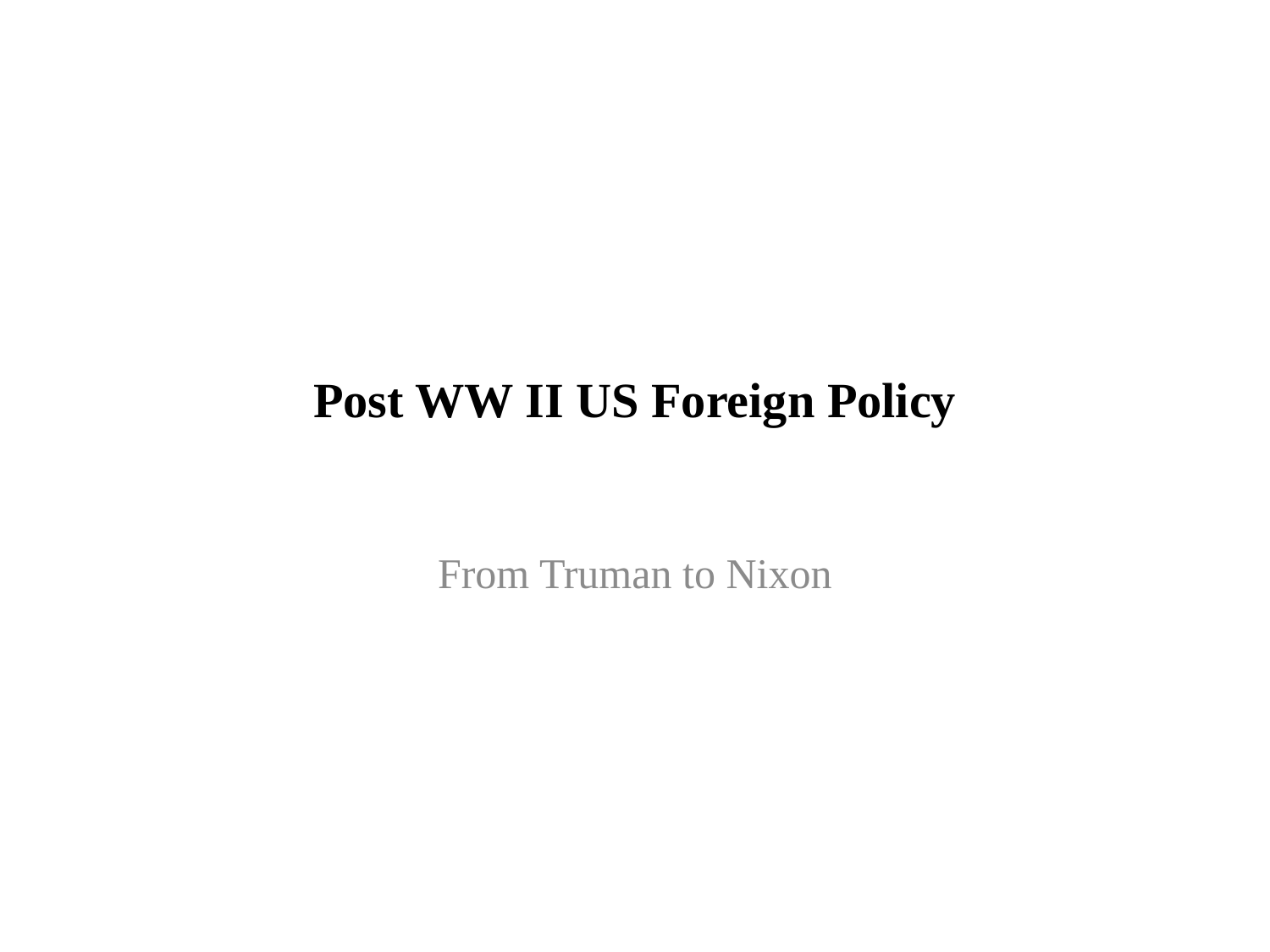

# Post WW II US Foreign Policy
From Truman to Nixon